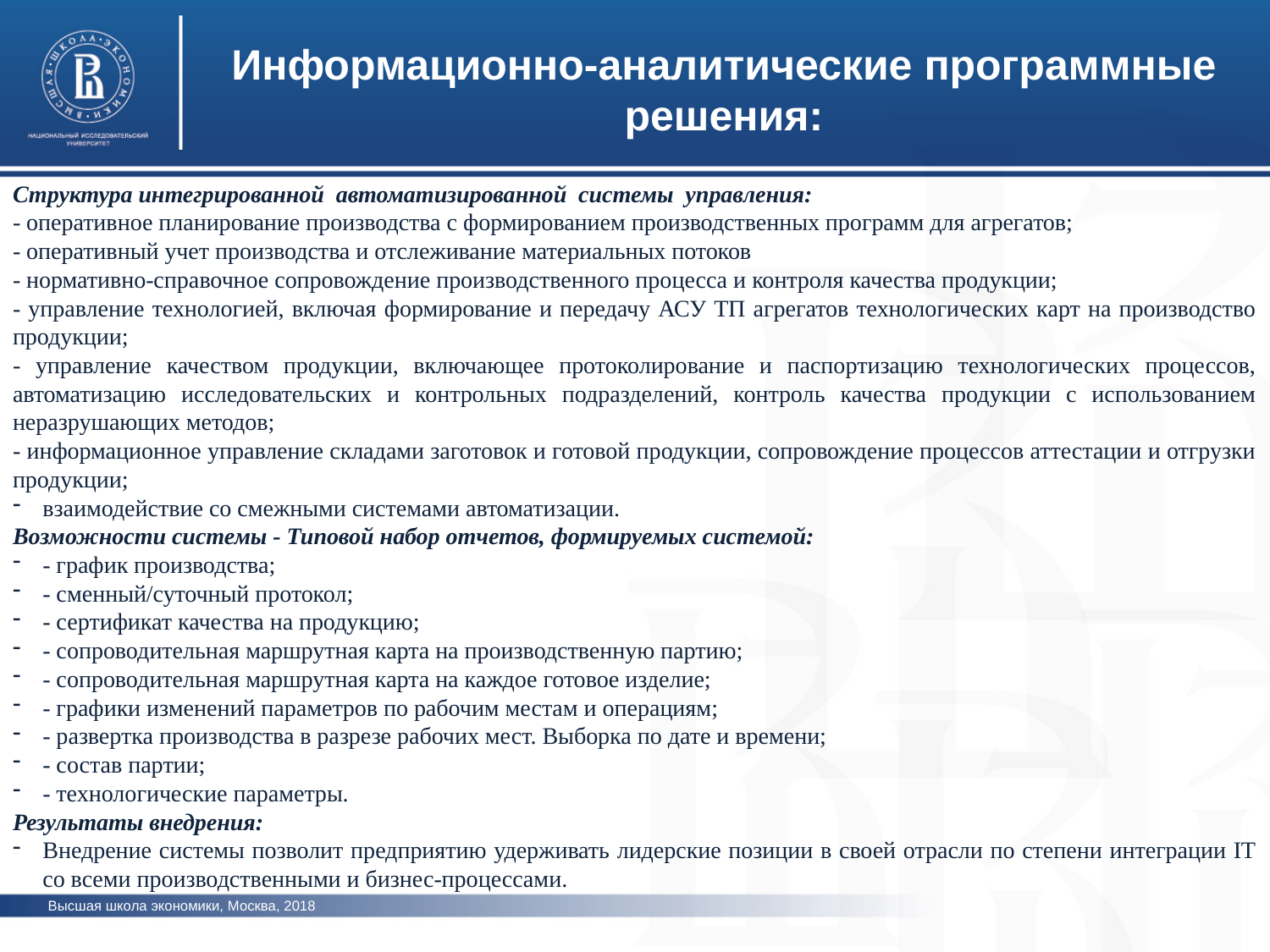

Информационно-аналитические программные решения:

Структура интегрированной  автоматизированной  системы  управления:
- оперативное планирование производства с формированием производственных программ для агрегатов;
- оперативный учет производства и отслеживание материальных потоков
- нормативно-справочное сопровождение производственного процесса и контроля качества продукции;
- управление технологией, включая формирование и передачу АСУ ТП агрегатов технологических карт на производство продукции;
- управление качеством продукции, включающее протоколирование и паспортизацию технологических процессов, автоматизацию исследовательских и контрольных подразделений, контроль качества продукции с использованием неразрушающих методов;
- информационное управление складами заготовок и готовой продукции, сопровождение процессов аттестации и отгрузки продукции;
взаимодействие со смежными системами автоматизации.
Возможности системы - Типовой набор отчетов, формируемых системой:
- график производства;
- сменный/суточный протокол;
- сертификат качества на продукцию;
- сопроводительная маршрутная карта на производственную партию;
- сопроводительная маршрутная карта на каждое готовое изделие;
- графики изменений параметров по рабочим местам и операциям;
- развертка производства в разрезе рабочих мест. Выборка по дате и времени;
- состав партии;
- технологические параметры.
Результаты внедрения:
Внедрение системы позволит предприятию удерживать лидерские позиции в своей отрасли по степени интеграции IT со всеми производственными и бизнес-процессами.

Высшая школа экономики, Москва, 2018